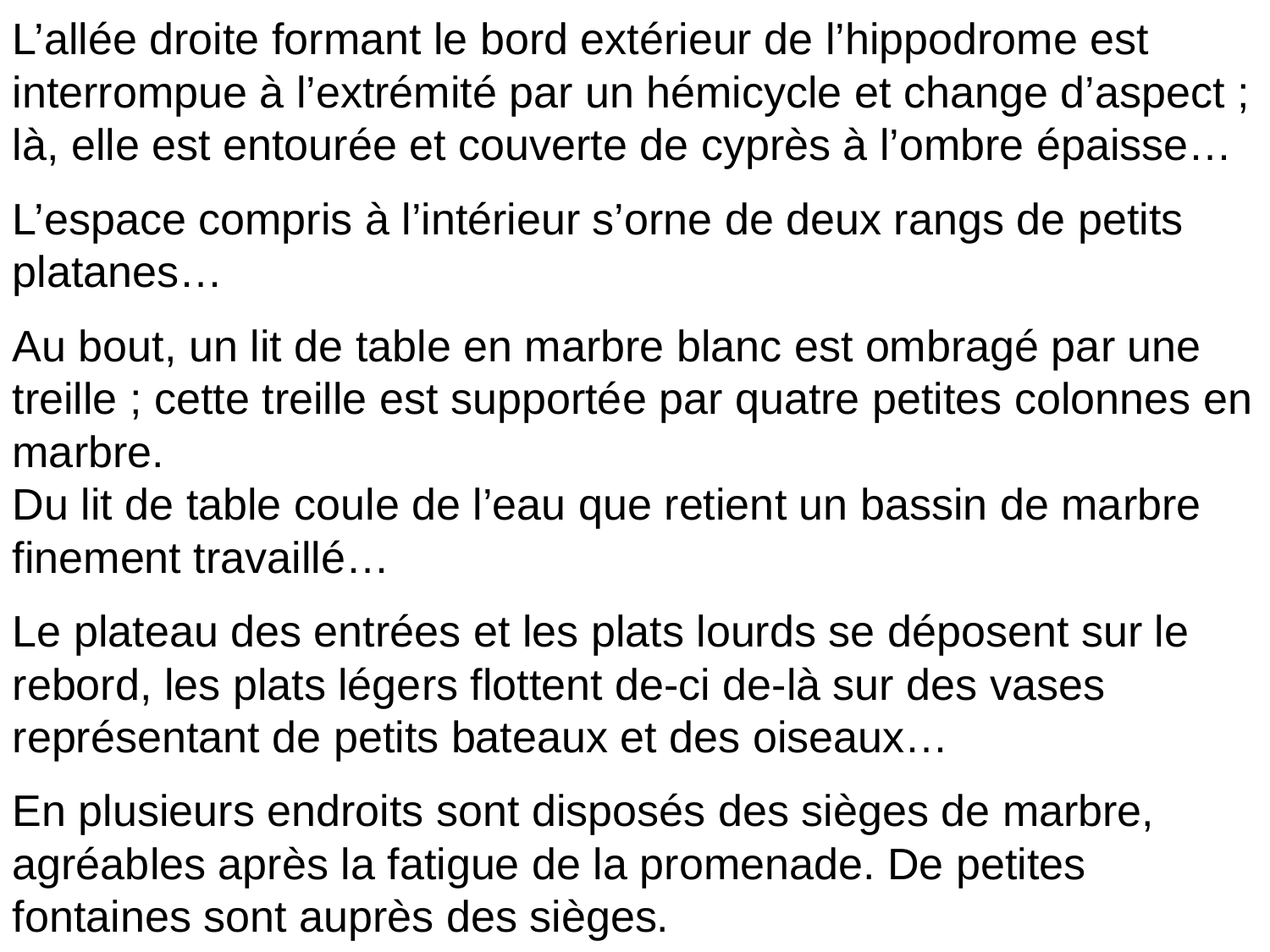

L’allée droite formant le bord extérieur de l’hippodrome est interrompue à l’extrémité par un hémicycle et change d’aspect ; là, elle est entourée et couverte de cyprès à l’ombre épaisse…
L’espace compris à l’intérieur s’orne de deux rangs de petits platanes…
Au bout, un lit de table en marbre blanc est ombragé par une treille ; cette treille est supportée par quatre petites colonnes en marbre.
Du lit de table coule de l’eau que retient un bassin de marbre finement travaillé…
Le plateau des entrées et les plats lourds se déposent sur le rebord, les plats légers flottent de-ci de-là sur des vases représentant de petits bateaux et des oiseaux…
En plusieurs endroits sont disposés des sièges de marbre, agréables après la fatigue de la promenade. De petites fontaines sont auprès des sièges.